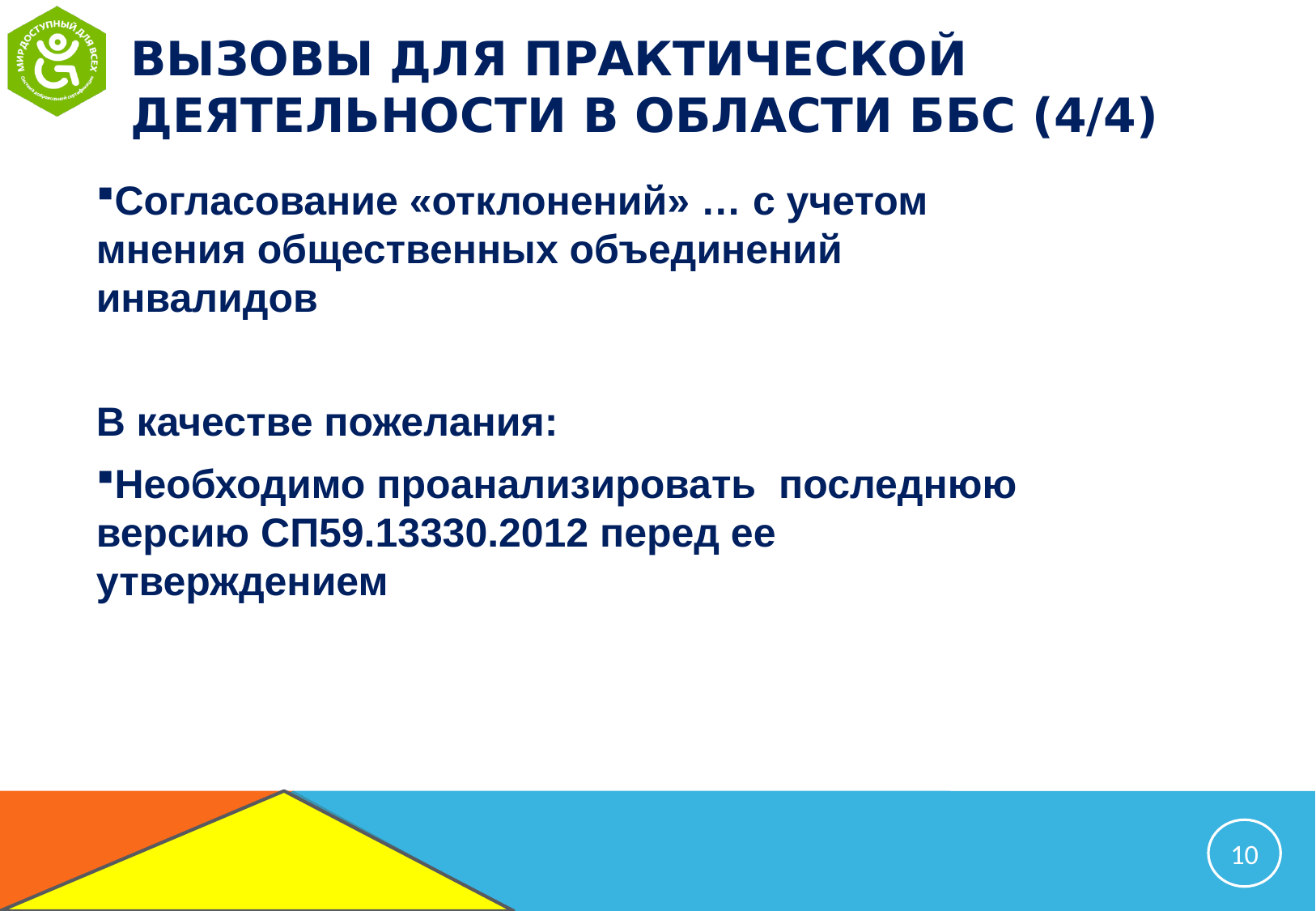

# Вызовы для практической деятельности в области ббс (4/4)
Согласование «отклонений» … с учетом мнения общественных объединений инвалидов

В качестве пожелания:
Необходимо проанализировать  последнюю версию СП59.13330.2012 перед ее утверждением

10